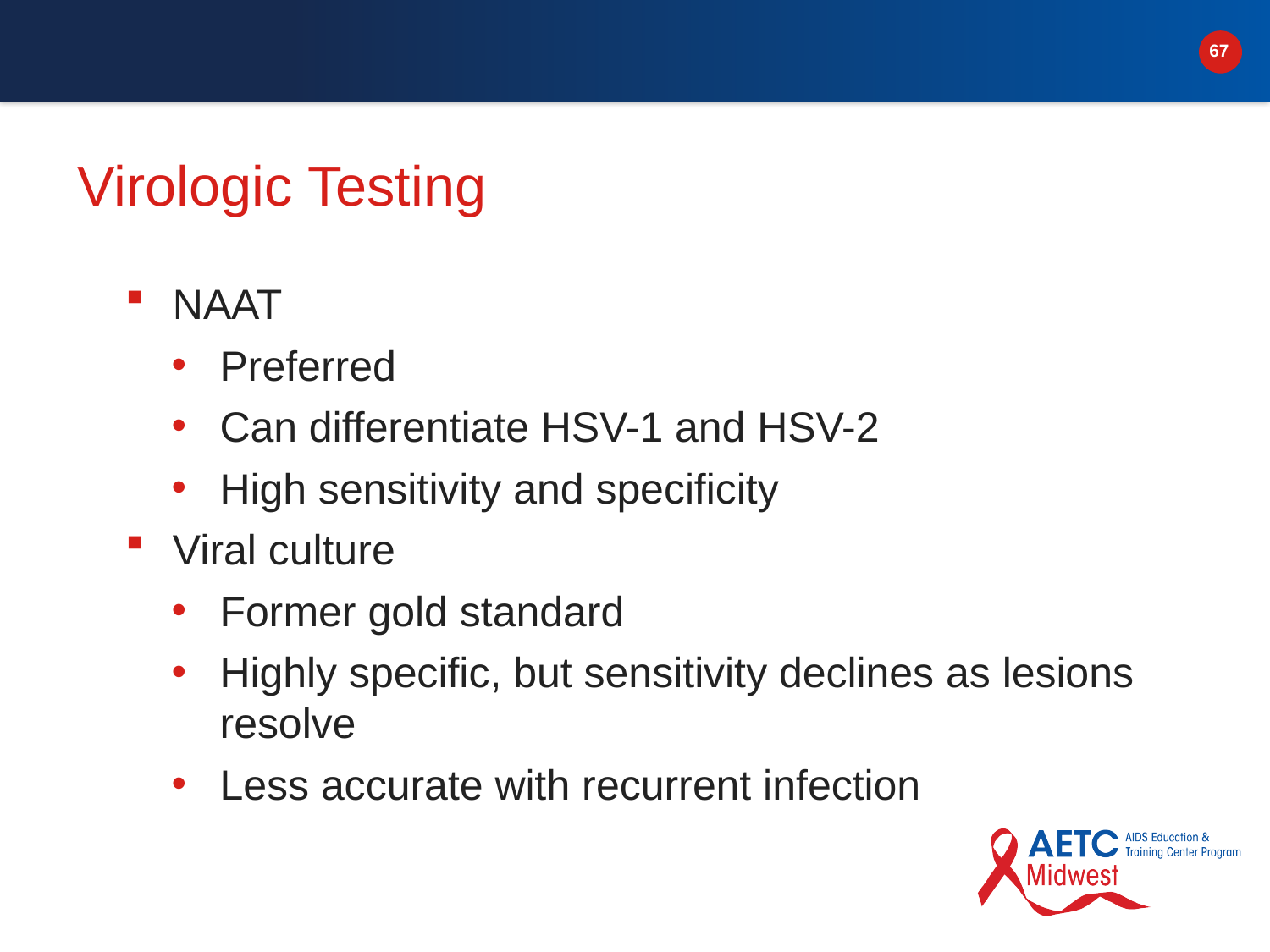

# Virologic Testing
NAAT
Preferred
Can differentiate HSV-1 and HSV-2
High sensitivity and specificity
Viral culture
Former gold standard
Highly specific, but sensitivity declines as lesions resolve
Less accurate with recurrent infection